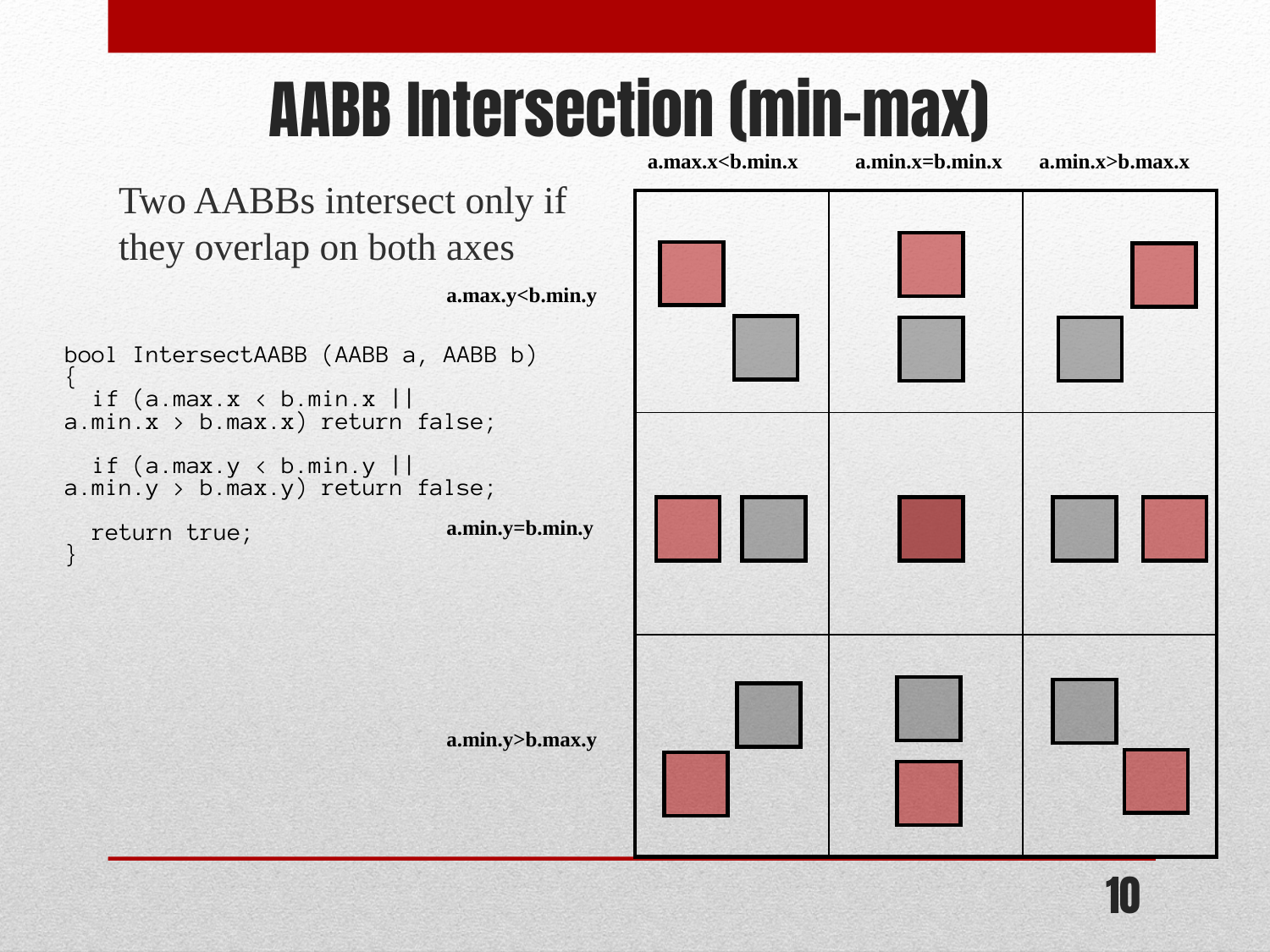

# AABB Intersection (min-max)
a.min.x=b.min.x
a.min.x>b.max.x
a.max.x<b.min.x
Two AABBs intersect only if they overlap on both axes

|  |  |  |
| --- | --- | --- |
|  |  |  |
|  |  |  |

a.max.y<b.min.y

bool IntersectAABB (AABB a, AABB b)
{
  if (a.max.x < b.min.x ||
a.min.x > b.max.x) return false;

  if (a.max.y < b.min.y ||
a.min.y > b.max.y) return false;

  return true;
}

a.min.y=b.min.y

a.min.y>b.max.y

10